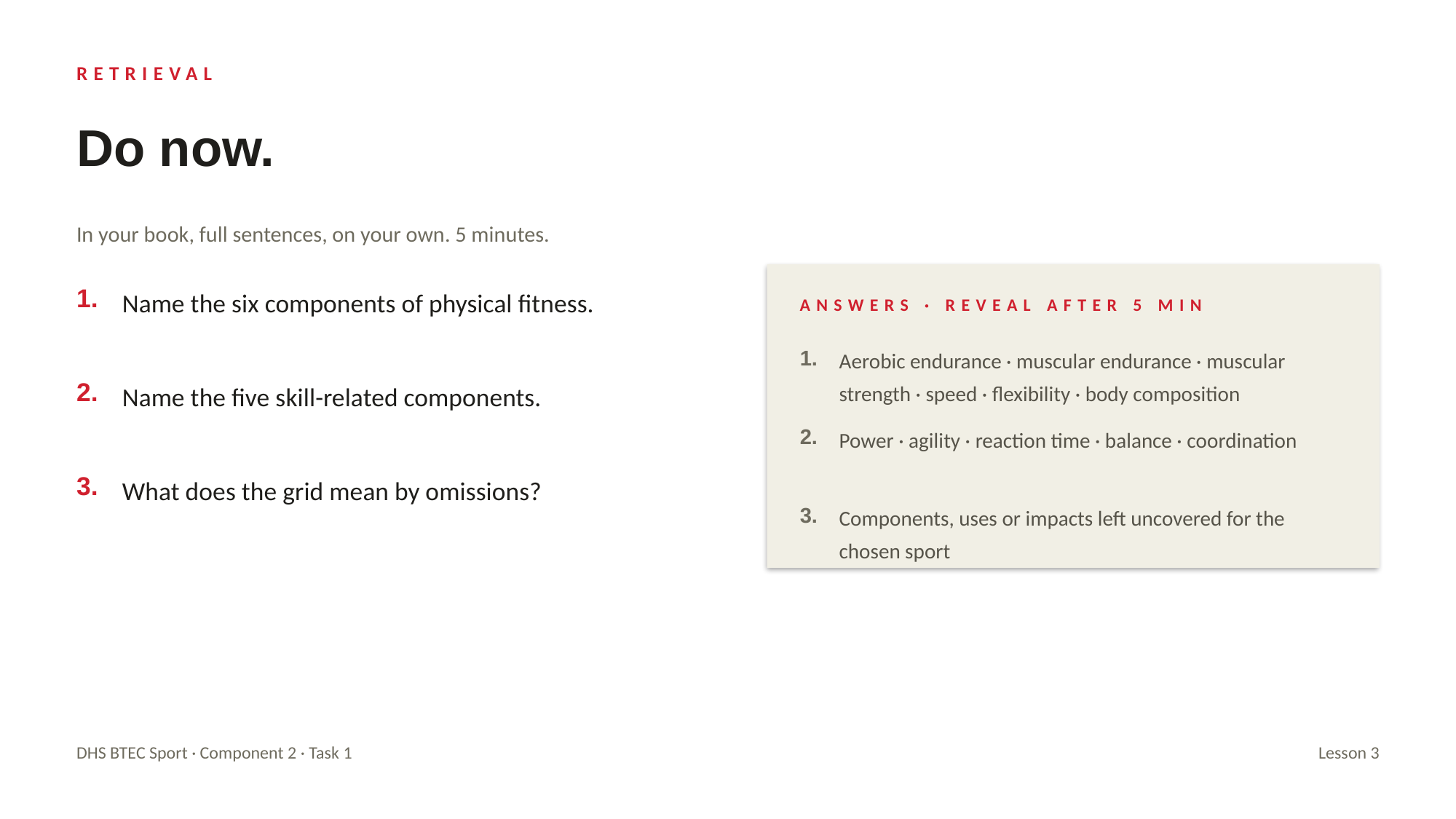

RETRIEVAL
Do now.
In your book, full sentences, on your own. 5 minutes.

1.
Name the six components of physical fitness.
ANSWERS · REVEAL AFTER 5 MIN
1.
Aerobic endurance · muscular endurance · muscular strength · speed · flexibility · body composition
2.
Name the five skill-related components.
2.
Power · agility · reaction time · balance · coordination
3.
What does the grid mean by omissions?
3.
Components, uses or impacts left uncovered for the chosen sport
DHS BTEC Sport · Component 2 · Task 1
Lesson 3